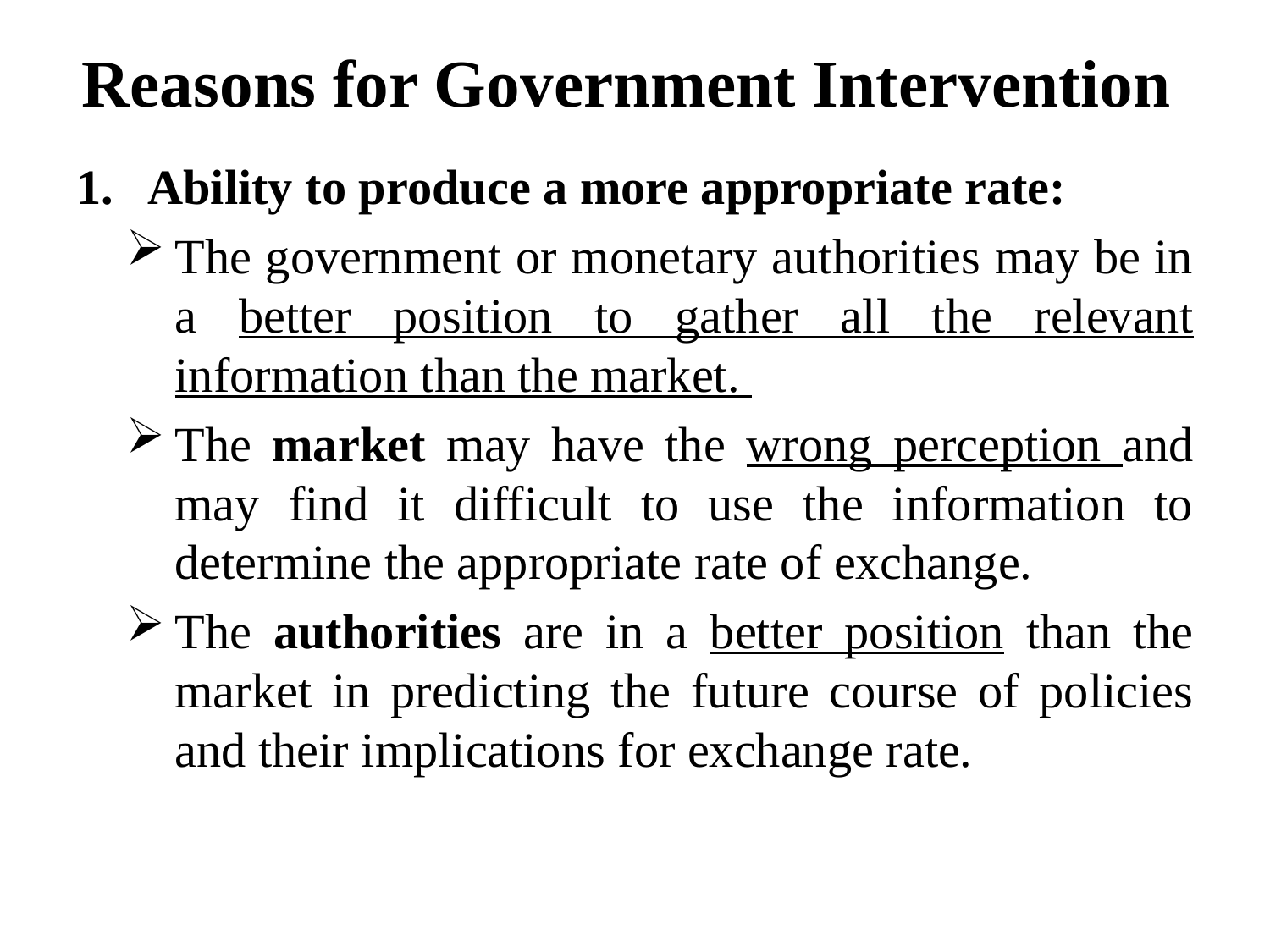

# Reasons for Government Intervention
Ability to produce a more appropriate rate:
The government or monetary authorities may be in a better position to gather all the relevant information than the market.
The market may have the wrong perception and may find it difficult to use the information to determine the appropriate rate of exchange.
The authorities are in a better position than the market in predicting the future course of policies and their implications for exchange rate.